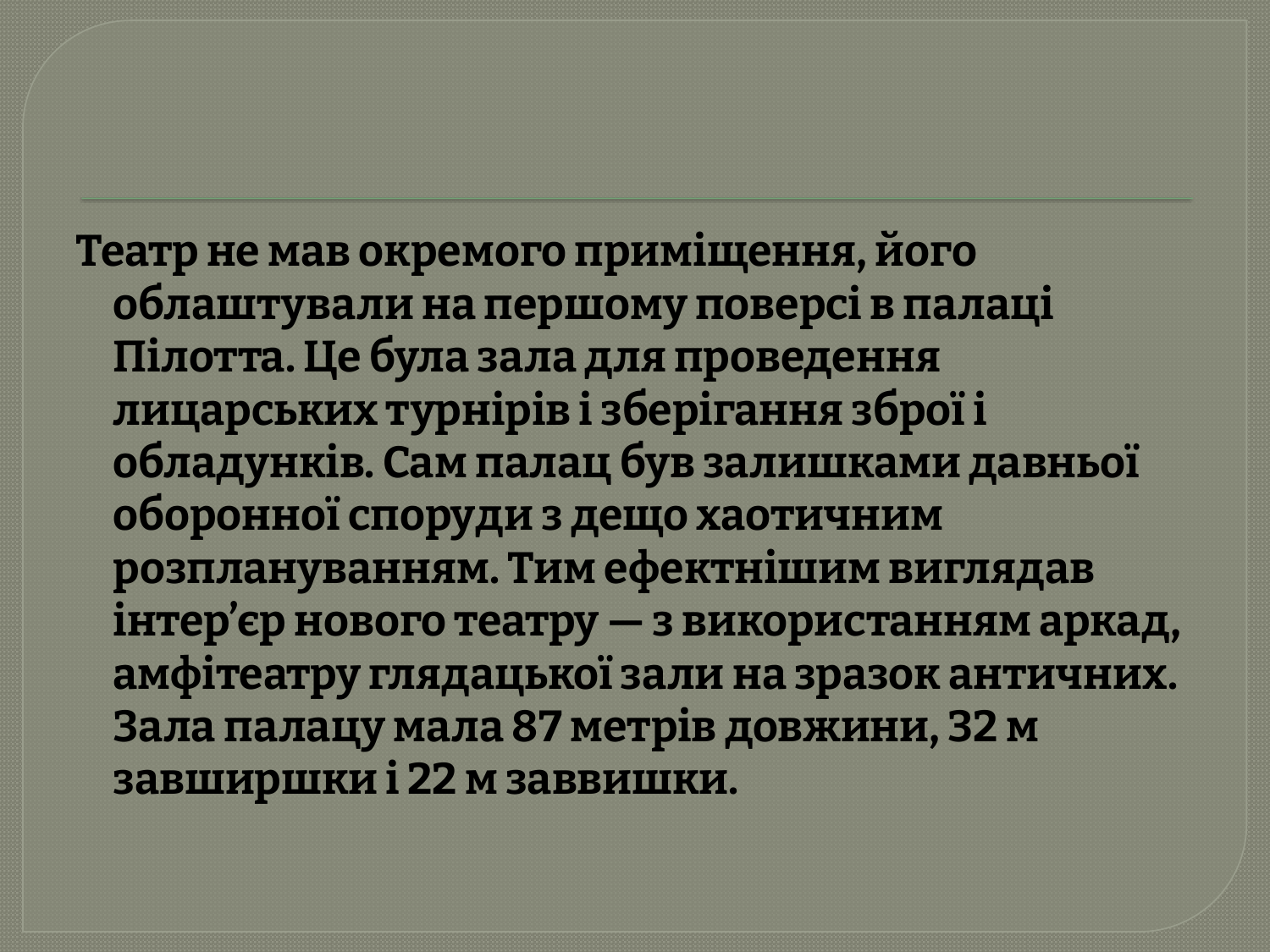

Театр не мав окремого приміщення, його облаштували на першому поверсі в палаці Пілотта. Це була зала для проведення лицарських турнірів і зберігання зброї і обладунків. Сам палац був залишками давньої оборонної споруди з дещо хаотичним розплануванням. Тим ефектнішим виглядав інтер’єр нового театру — з використанням аркад, амфітеатру глядацької зали на зразок античних. Зала палацу мала 87 метрів довжини, 32 м завширшки і 22 м заввишки.